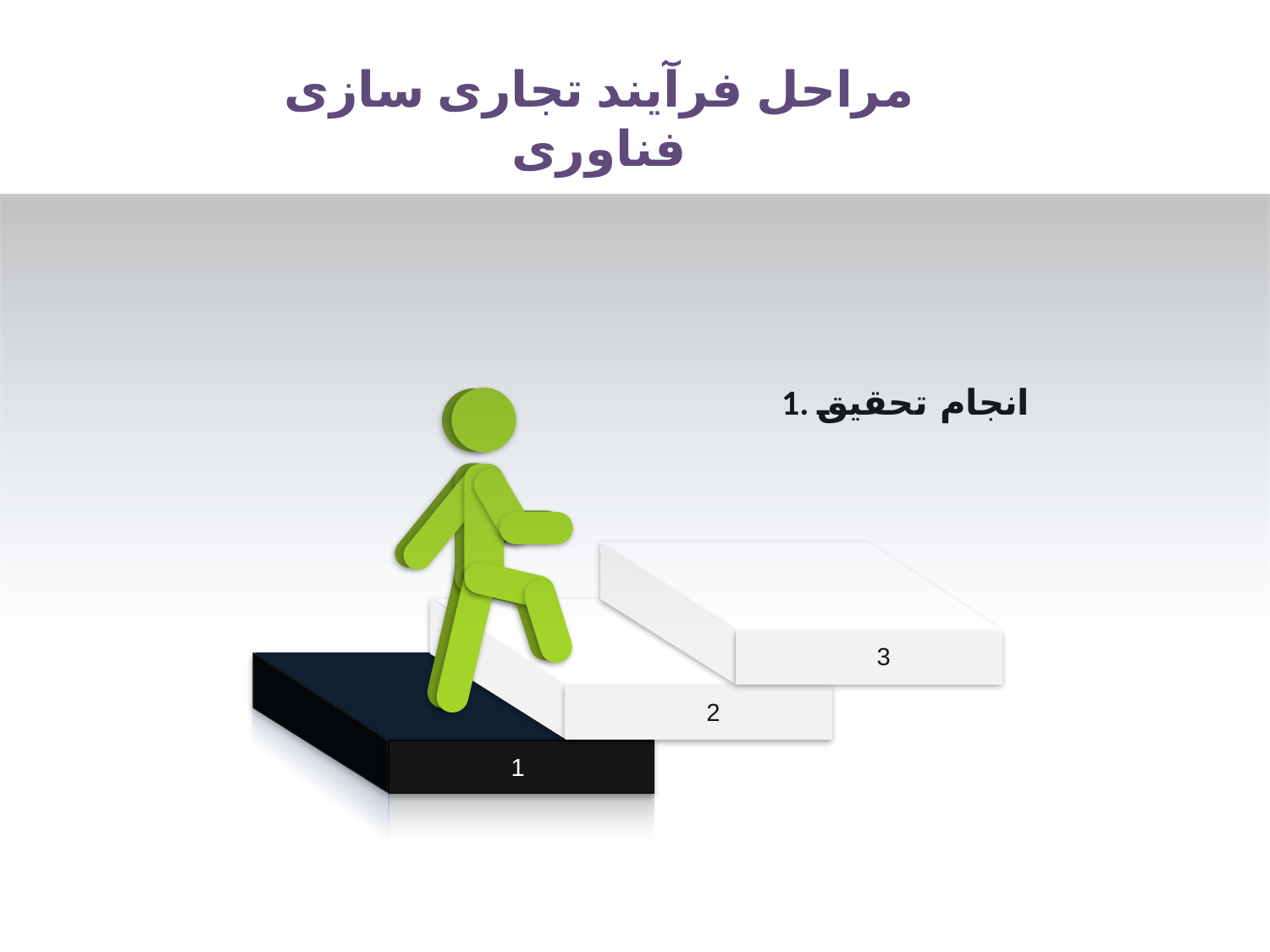

مراحل فرآیند تجاری سازی فناوری

1. انجام تحقیق

3

2

1